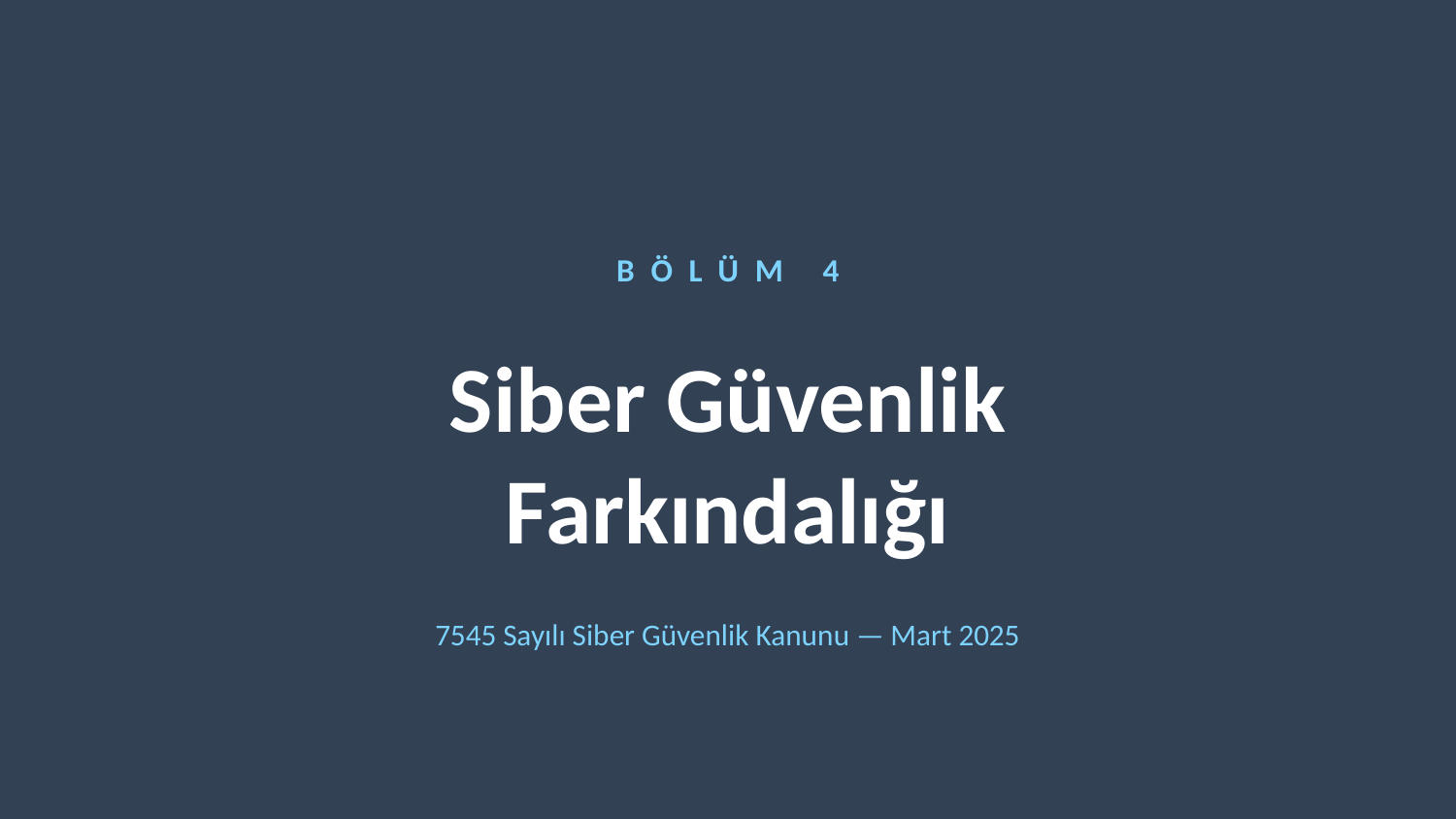

BÖLÜM 4
Siber Güvenlik
Farkındalığı
7545 Sayılı Siber Güvenlik Kanunu — Mart 2025